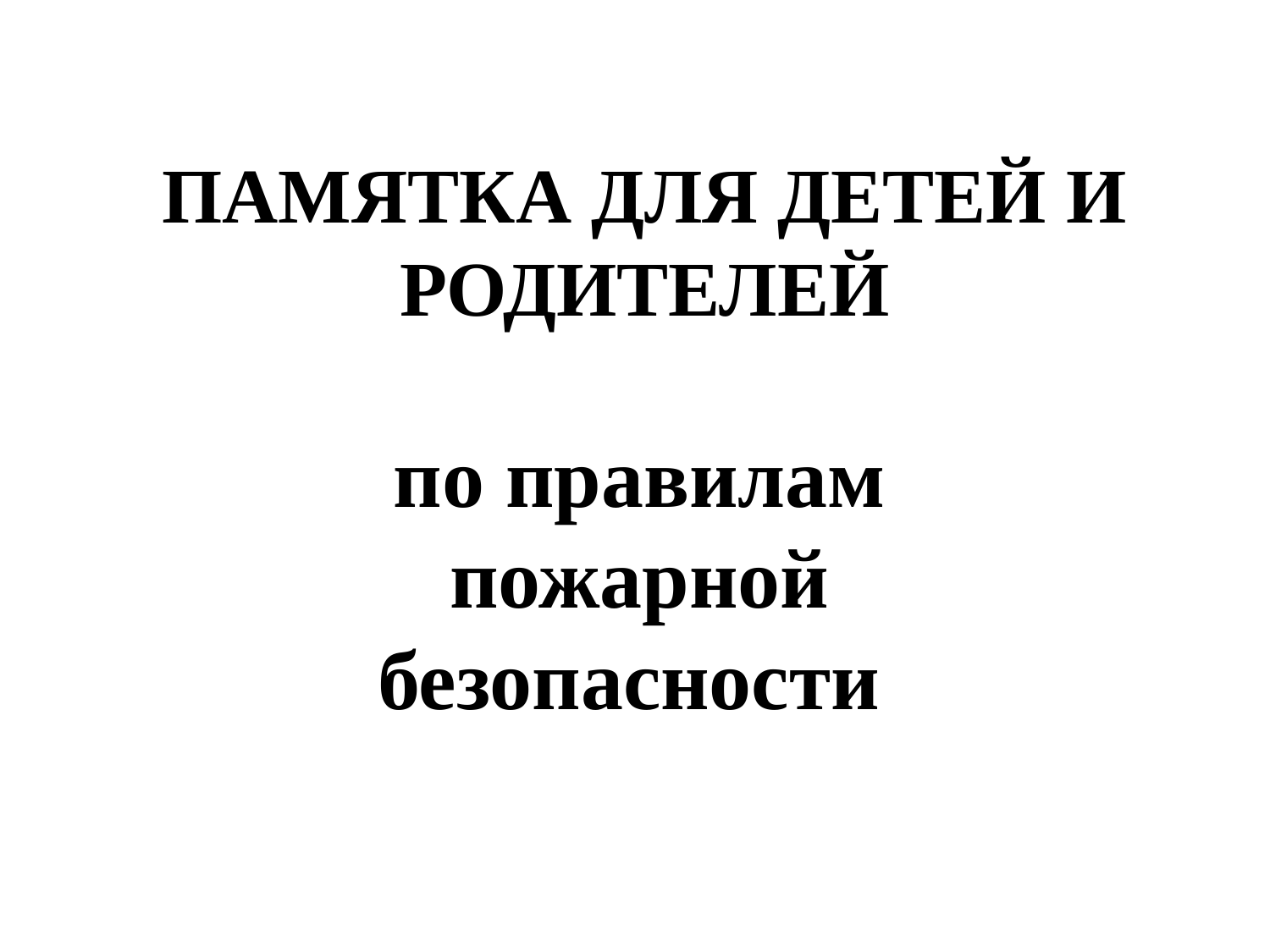

# ПАМЯТКА ДЛЯ ДЕТЕЙ И РОДИТЕЛЕЙ
по правилам пожарной безопасности